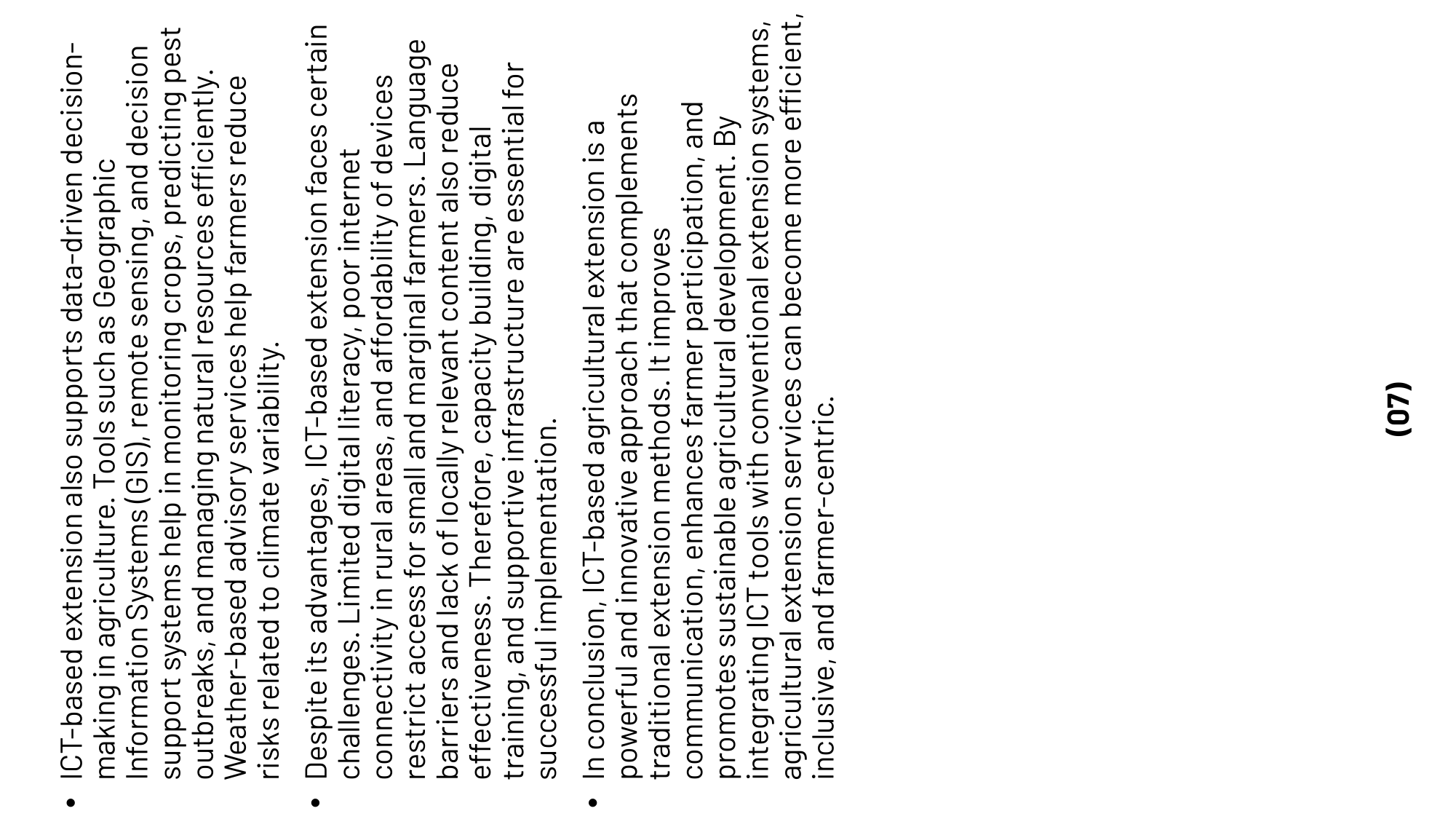

ICT-based extension also supports data-driven decision-making in agriculture. Tools such as Geographic Information Systems (GIS), remote sensing, and decision support systems help in monitoring crops, predicting pest outbreaks, and managing natural resources efficiently. Weather-based advisory services help farmers reduce risks related to climate variability.
Despite its advantages, ICT-based extension faces certain challenges. Limited digital literacy, poor internet connectivity in rural areas, and affordability of devices restrict access for small and marginal farmers. Language barriers and lack of locally relevant content also reduce effectiveness. Therefore, capacity building, digital training, and supportive infrastructure are essential for successful implementation.
In conclusion, ICT-based agricultural extension is a powerful and innovative approach that complements traditional extension methods. It improves communication, enhances farmer participation, and promotes sustainable agricultural development. By integrating ICT tools with conventional extension systems, agricultural extension services can become more efficient, inclusive, and farmer-centric.

(07)
#